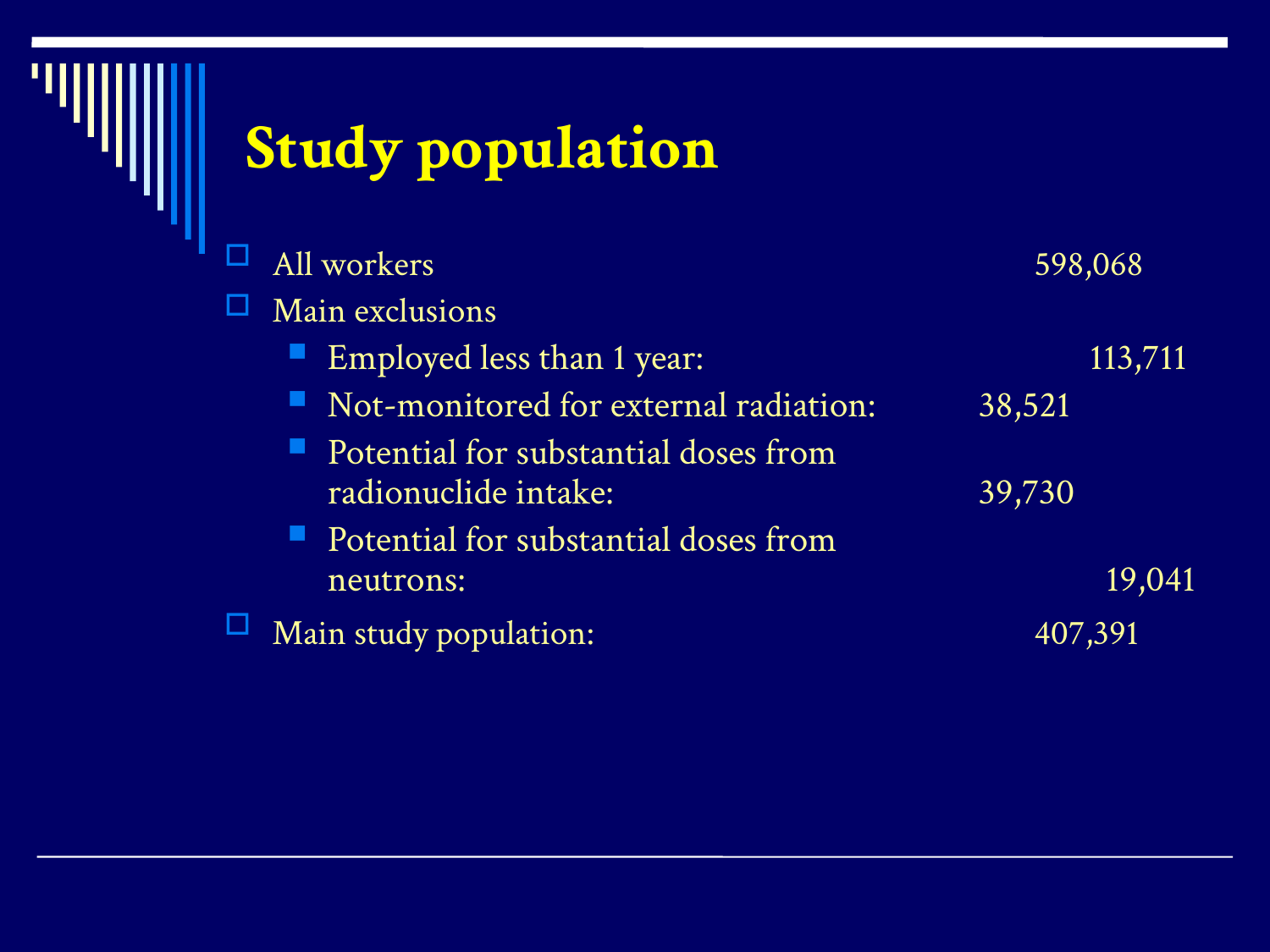

# Study population
All workers 			   	       	598,068
Main exclusions
Employed less than 1 year: 			113,711
Not-monitored for external radiation: 	  38,521
Potential for substantial doses from
radionuclide intake: 			  39,730
Potential for substantial doses from
neutrons: 				  	  19,041
Main study population: 		       		407,391